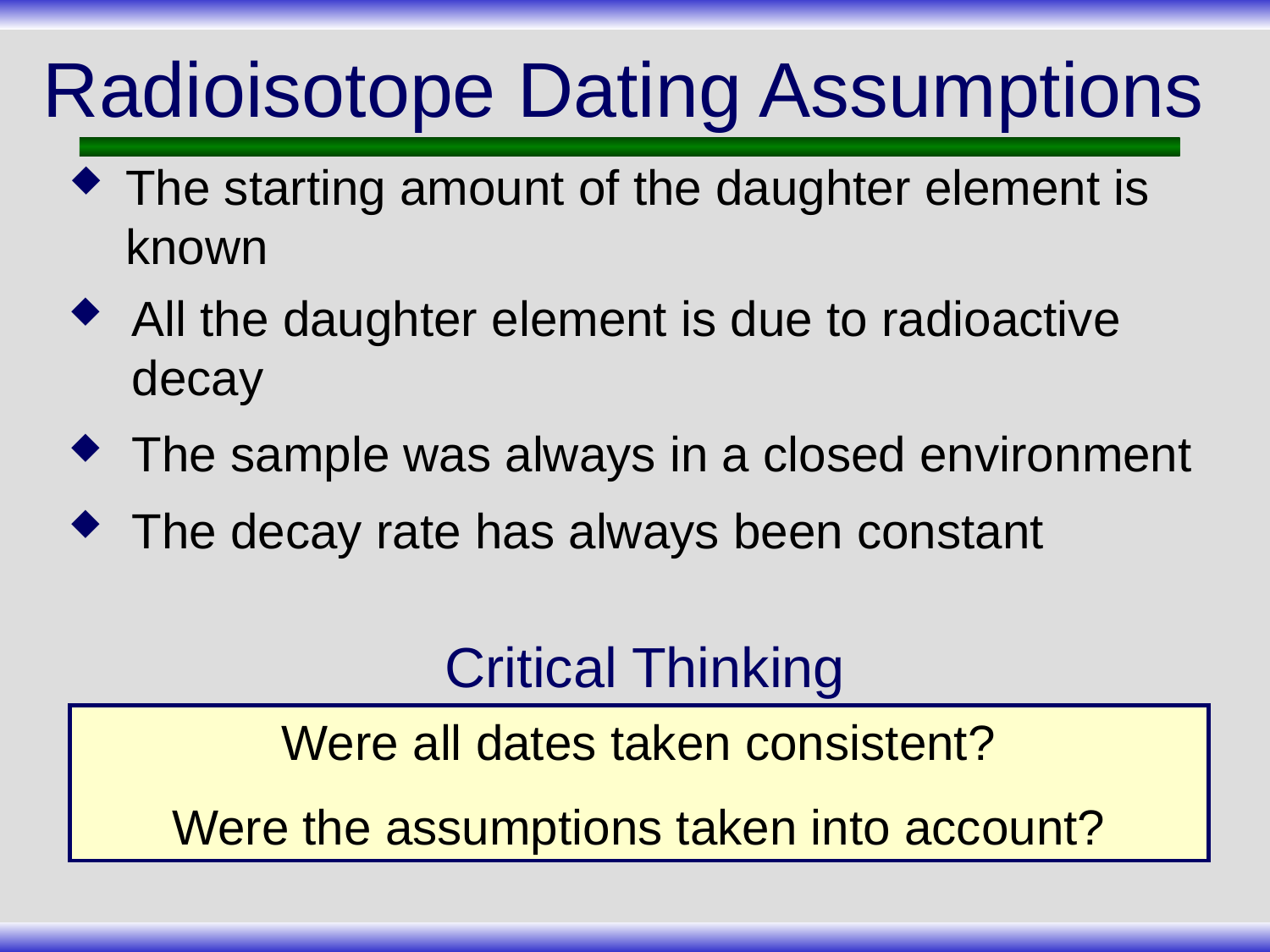

# Radioisotope Dating Assumptions
The starting amount of the daughter element is known
All the daughter element is due to radioactive decay
The sample was always in a closed environment
The decay rate has always been constant
Critical Thinking
Were all dates taken consistent?
Were the assumptions taken into account?